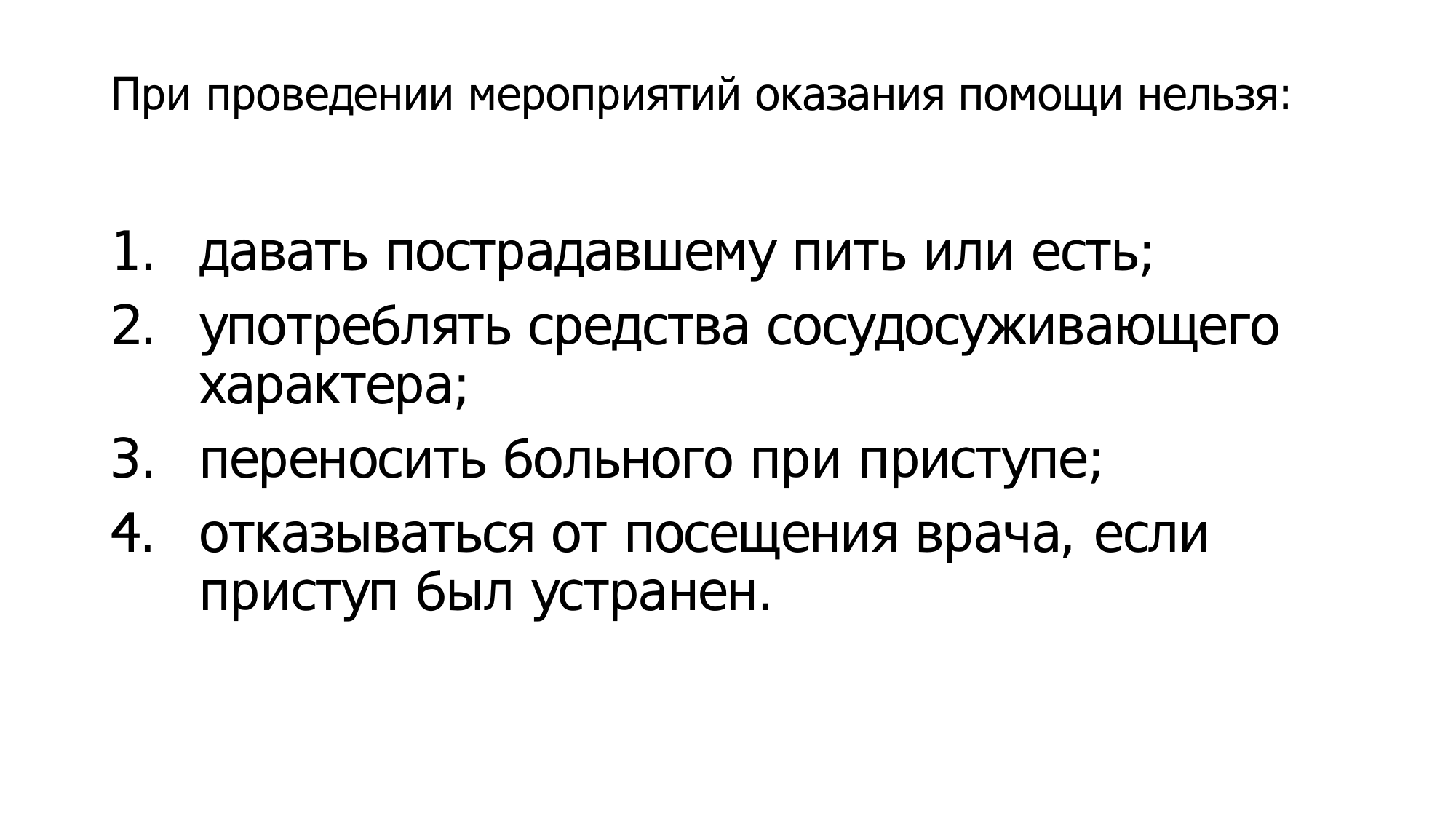

# При проведении мероприятий оказания помощи нельзя:
давать пострадавшему пить или есть;
употреблять средства сосудосуживающего характера;
переносить больного при приступе;
отказываться от посещения врача, если приступ был устранен.